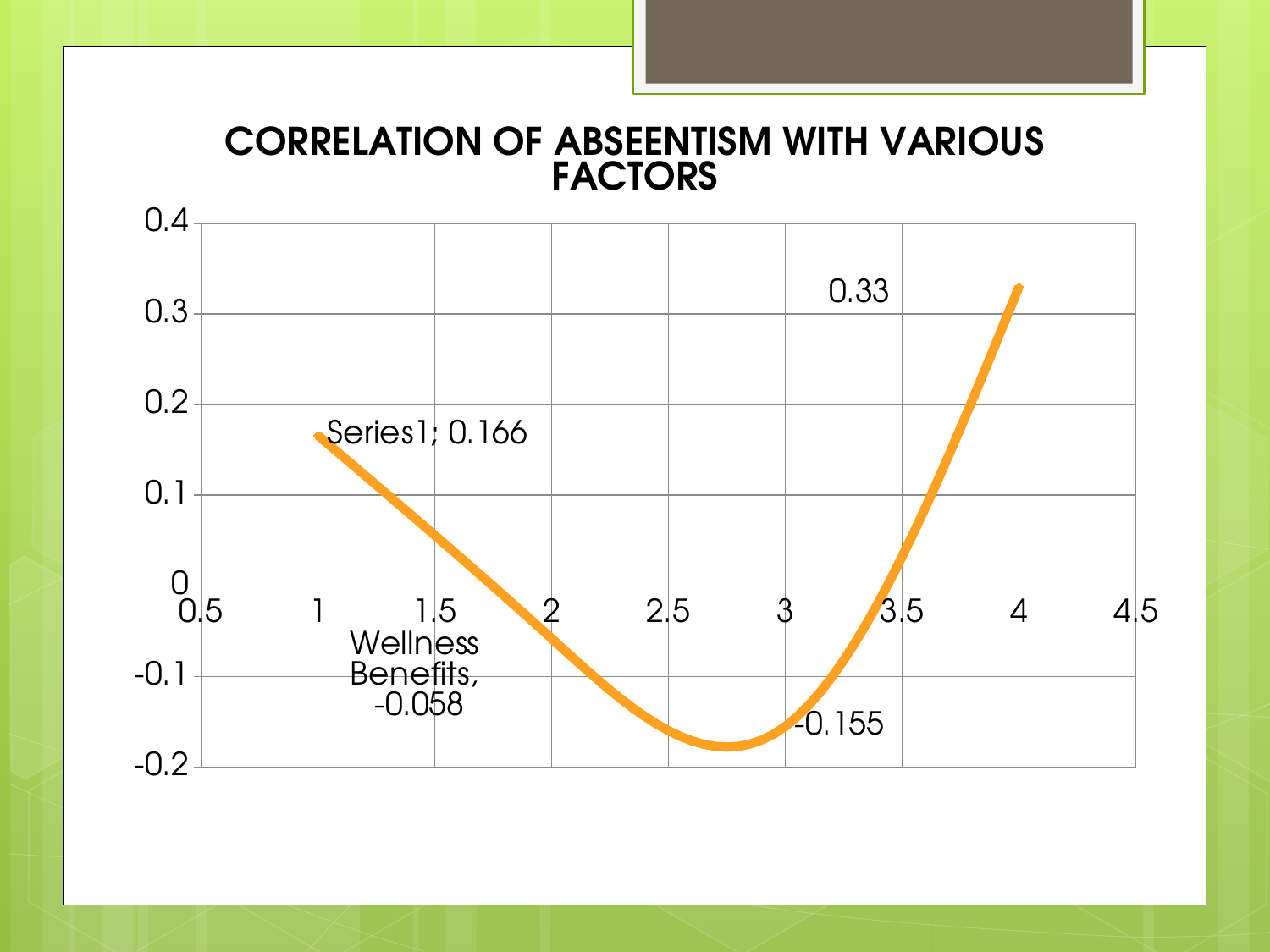

### Chart: CORRELATION OF ABSEENTISM WITH VARIOUS FACTORS

| Category |  |
|---|---|